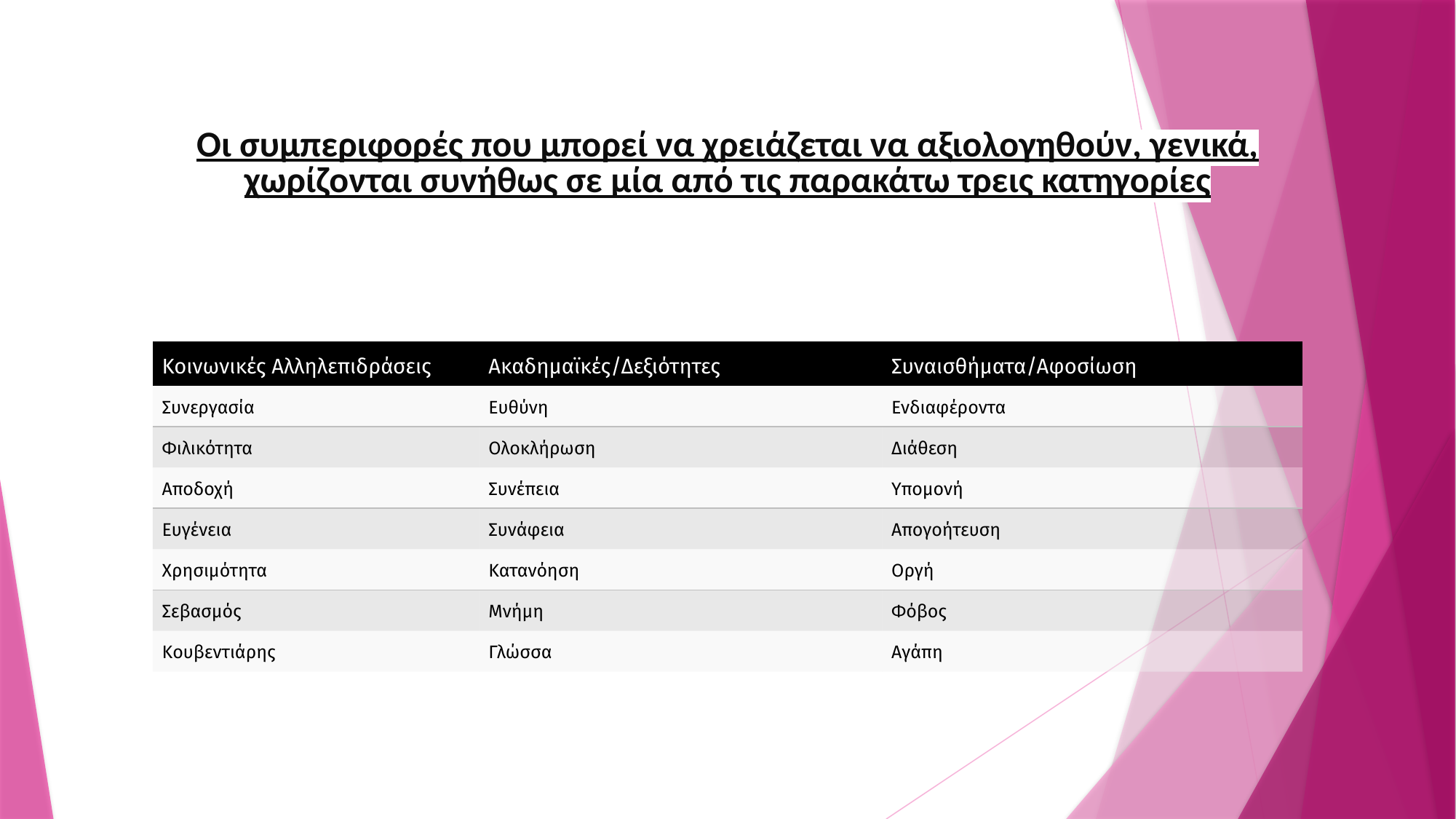

# Οι συμπεριφορές που μπορεί να χρειάζεται να αξιολογηθούν, γενικά, χωρίζονται συνήθως σε μία από τις παρακάτω τρεις κατηγορίες
| Κοινωνικές Αλληλεπιδράσεις | Ακαδημαϊκές/Δεξιότητες | Συναισθήματα/Αφοσίωση |
| --- | --- | --- |
| Συνεργασία | Ευθύνη | Ενδιαφέροντα |
| Φιλικότητα | Ολοκλήρωση | Διάθεση |
| Αποδοχή | Συνέπεια | Υπομονή |
| Ευγένεια | Συνάφεια | Απογοήτευση |
| Χρησιμότητα | Κατανόηση | Οργή |
| Σεβασμός | Μνήμη | Φόβος |
| Κουβεντιάρης | Γλώσσα | Αγάπη |